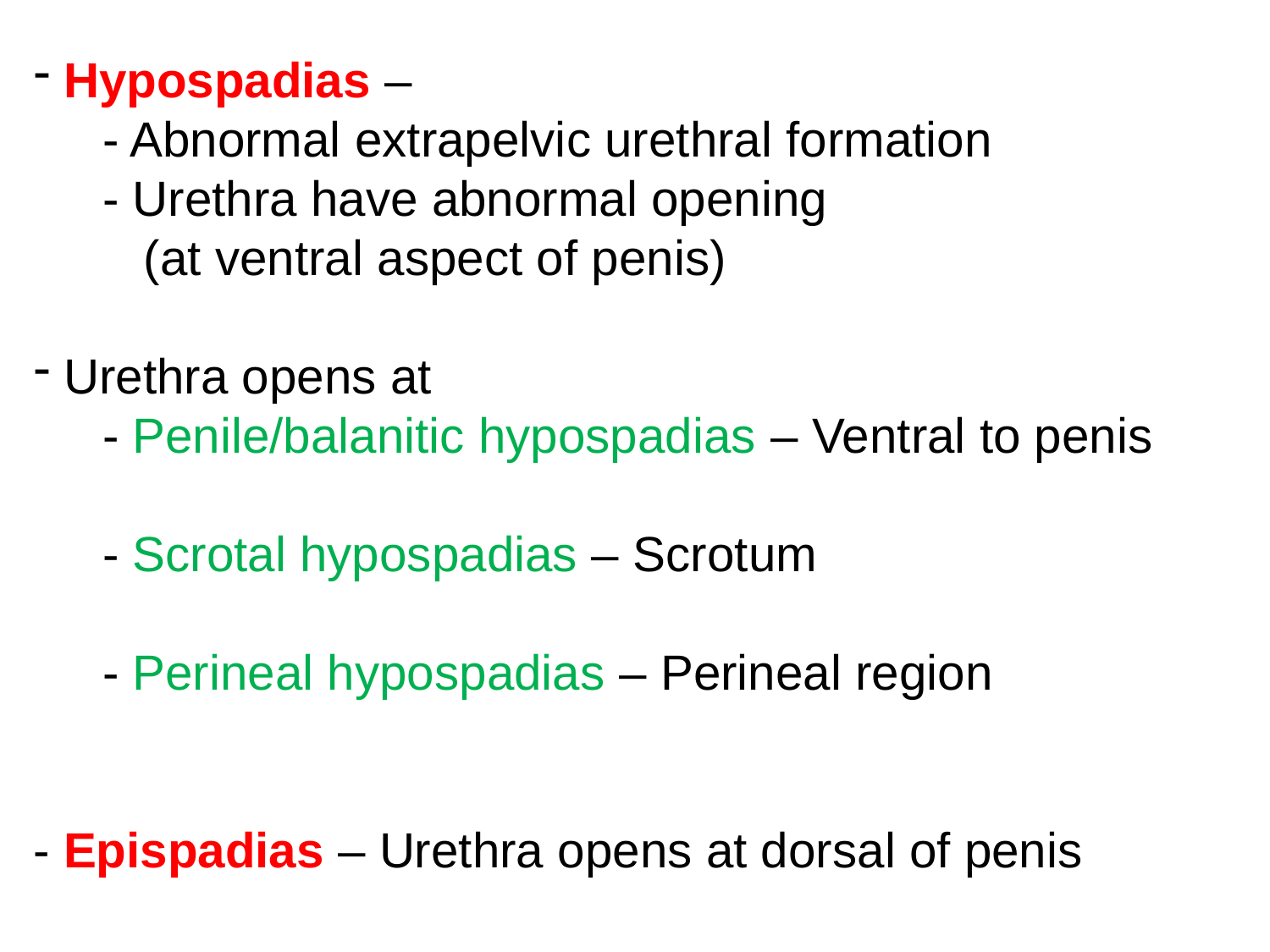

Hypospadias –
     - Abnormal extrapelvic urethral formation
     - Urethra have abnormal opening
        (at ventral aspect of penis)

 Urethra opens at
     - Penile/balanitic hypospadias – Ventral to penis

     - Scrotal hypospadias – Scrotum

     - Perineal hypospadias – Perineal region

- Epispadias – Urethra opens at dorsal of penis